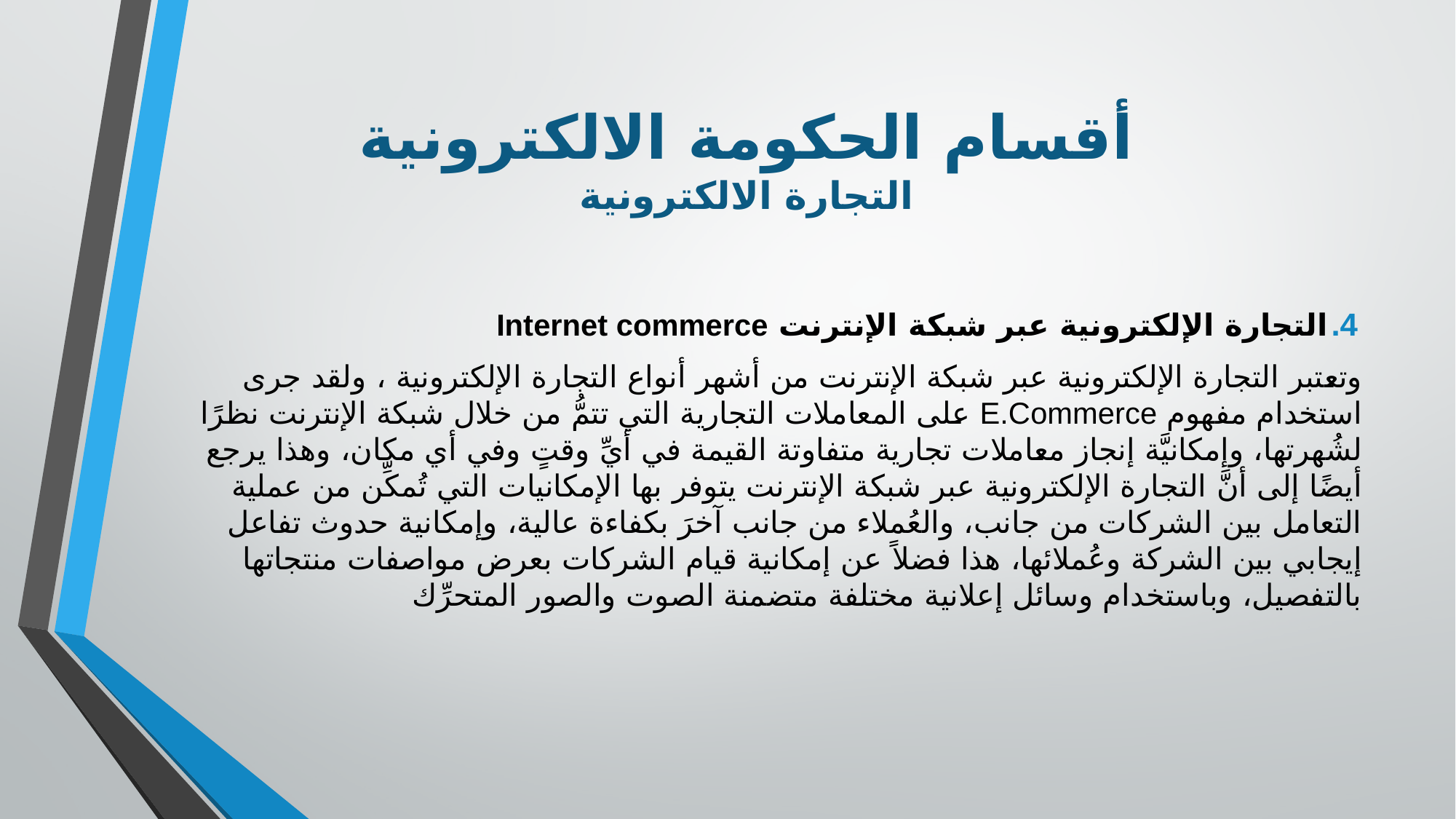

# أقسام الحكومة الالكترونية التجارة الالكترونية
التجارة الإلكترونية عبر شبكة الإنترنت Internet commerce
وتعتبر التجارة الإلكترونية عبر شبكة الإنترنت من أشهر أنواع التجارة الإلكترونية ، ولقد جرى استخدام مفهوم E.Commerce على المعاملات التجارية التي تتمُّ من خلال شبكة الإنترنت نظرًا لشُهرتها، وإمكانيَّة إنجاز معاملات تجارية متفاوتة القيمة في أيِّ وقتٍ وفي أي مكان، وهذا يرجع أيضًا إلى أنَّ التجارة الإلكترونية عبر شبكة الإنترنت يتوفر بها الإمكانيات التي تُمكِّن من عملية التعامل بين الشركات من جانب، والعُملاء من جانب آخرَ بكفاءة عالية، وإمكانية حدوث تفاعل إيجابي بين الشركة وعُملائها، هذا فضلاً عن إمكانية قيام الشركات بعرض مواصفات منتجاتها بالتفصيل، وباستخدام وسائل إعلانية مختلفة متضمنة الصوت والصور المتحرِّك